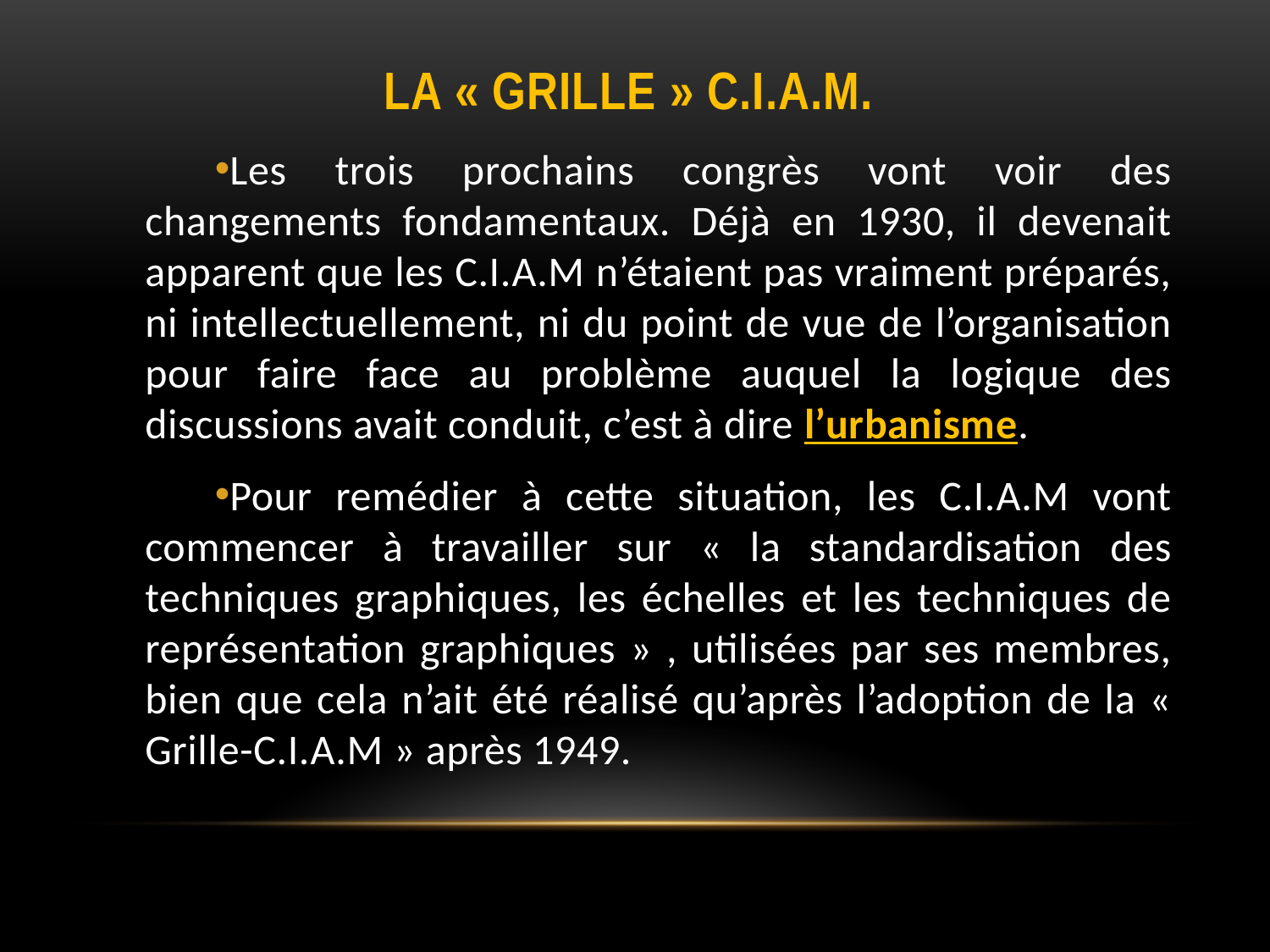

# La « grille » C.I.A.M.
Les trois prochains congrès vont voir des changements fondamentaux. Déjà en 1930, il devenait apparent que les C.I.A.M n’étaient pas vraiment préparés, ni intellectuellement, ni du point de vue de l’organisation pour faire face au problème auquel la logique des discussions avait conduit, c’est à dire l’urbanisme.
Pour remédier à cette situation, les C.I.A.M vont commencer à travailler sur « la standardisation des techniques graphiques, les échelles et les techniques de représentation graphiques » , utilisées par ses membres, bien que cela n’ait été réalisé qu’après l’adoption de la « Grille-C.I.A.M » après 1949.